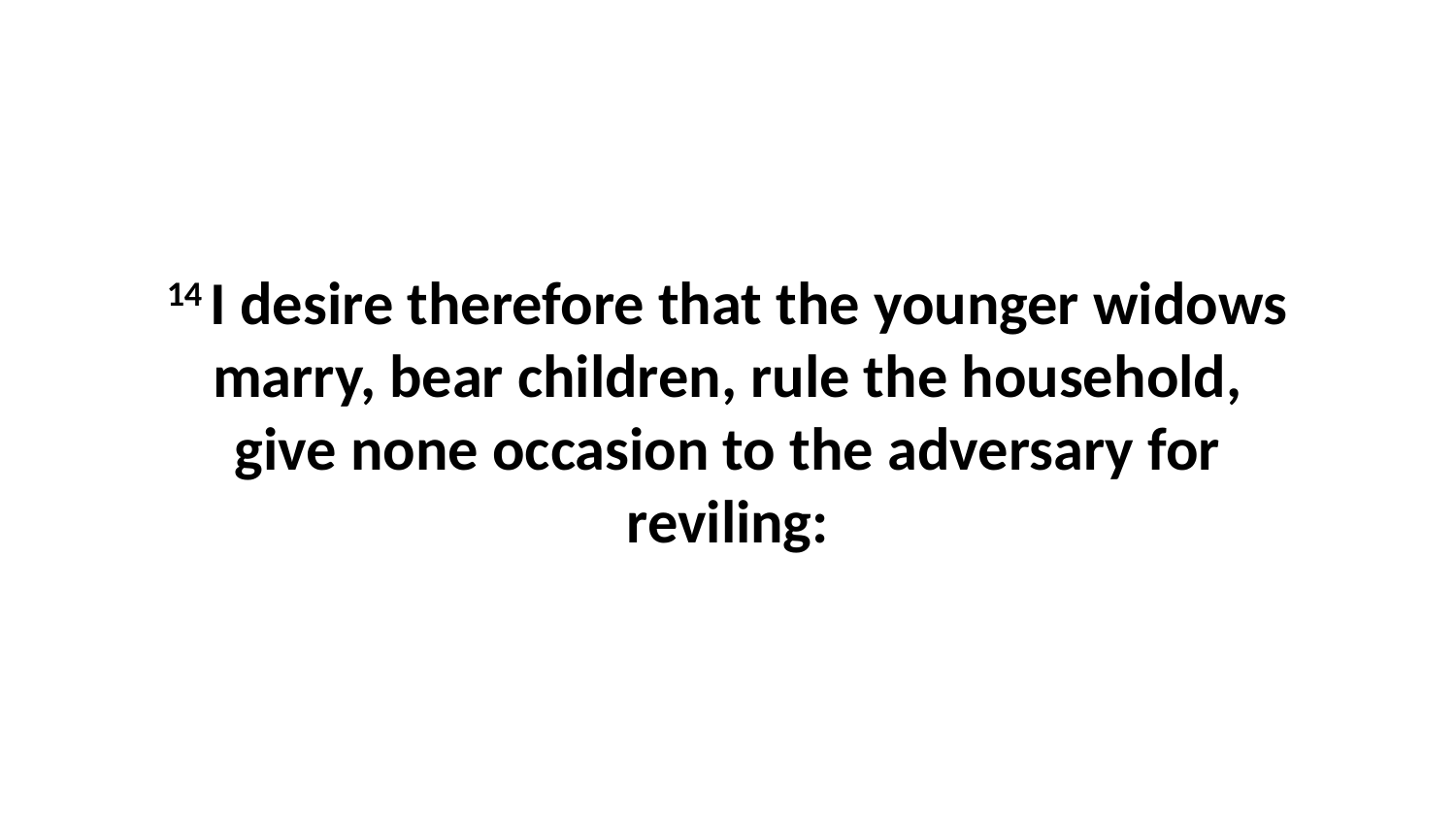

14 I desire therefore that the younger widows marry, bear children, rule the household, give none occasion to the adversary for reviling: